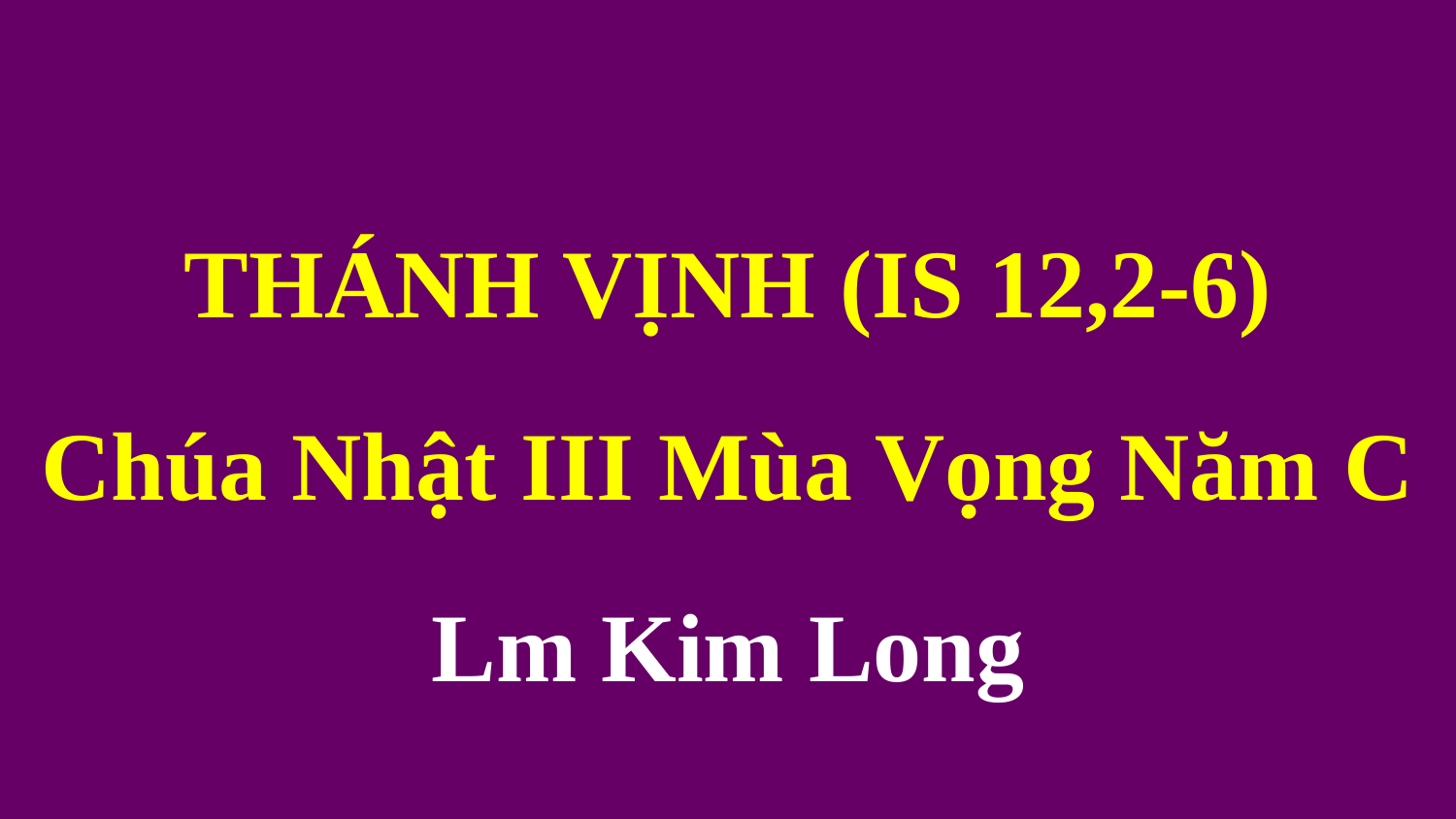

THÁNH VỊNH (IS 12,2-6)
Chúa Nhật III Mùa Vọng Năm C
Lm Kim Long